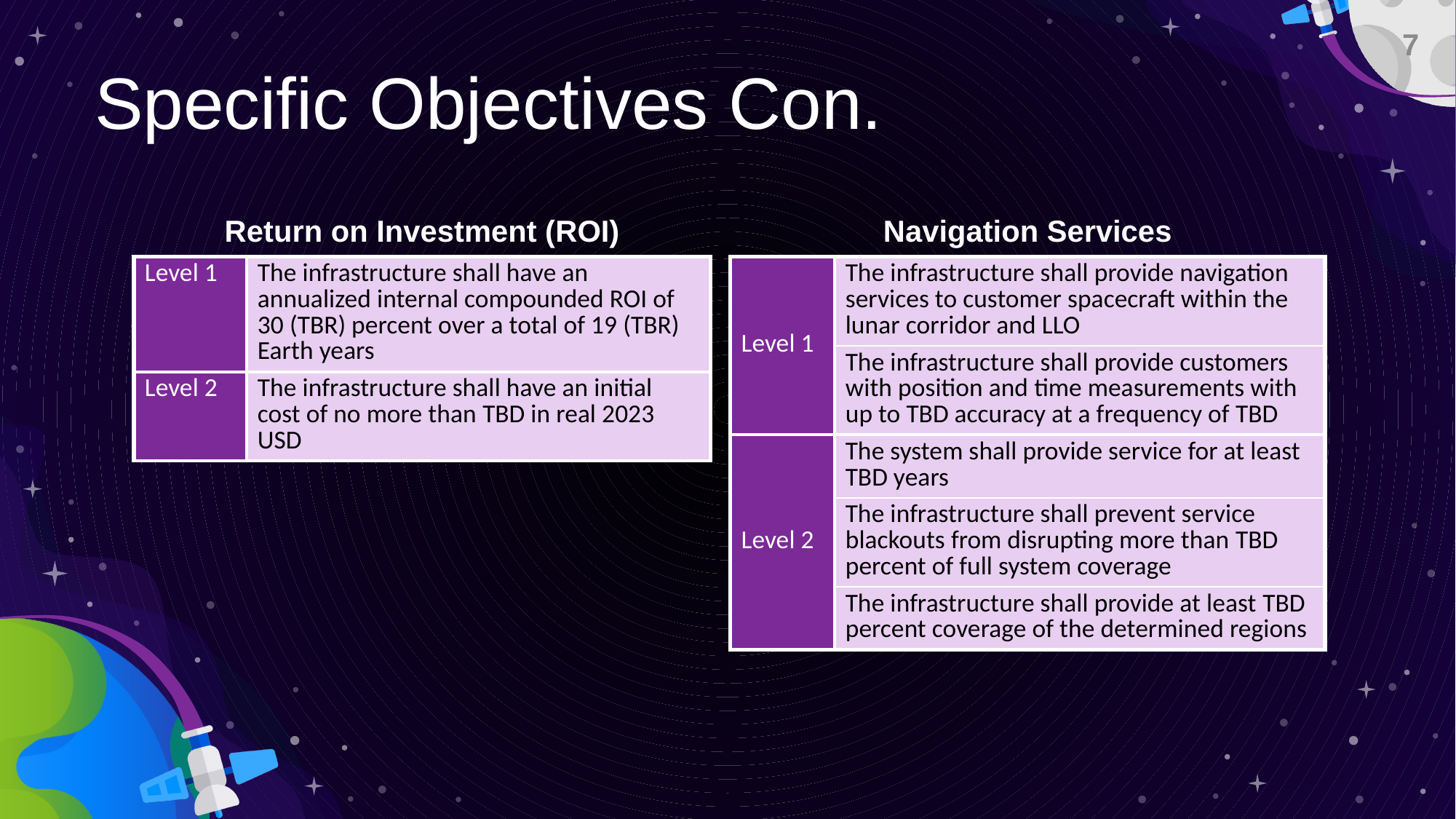

7
# Specific Objectives Con.
Return on Investment (ROI)
Navigation Services
| Level 1 | The infrastructure shall have an annualized internal compounded ROI of 30 (TBR) percent over a total of 19 (TBR) Earth years |
| --- | --- |
| Level 2 | The infrastructure shall have an initial cost of no more than TBD in real 2023 USD |
| Level 1 | The infrastructure shall provide navigation services to customer spacecraft within the lunar corridor and LLO |
| --- | --- |
| ff | The infrastructure shall provide customers with position and time measurements with up to TBD accuracy at a frequency of TBD |
| Level 2 | The system shall provide service for at least TBD years |
| ff | The infrastructure shall prevent service blackouts from disrupting more than TBD percent of full system coverage |
|  | The infrastructure shall provide at least TBD percent coverage of the determined regions |